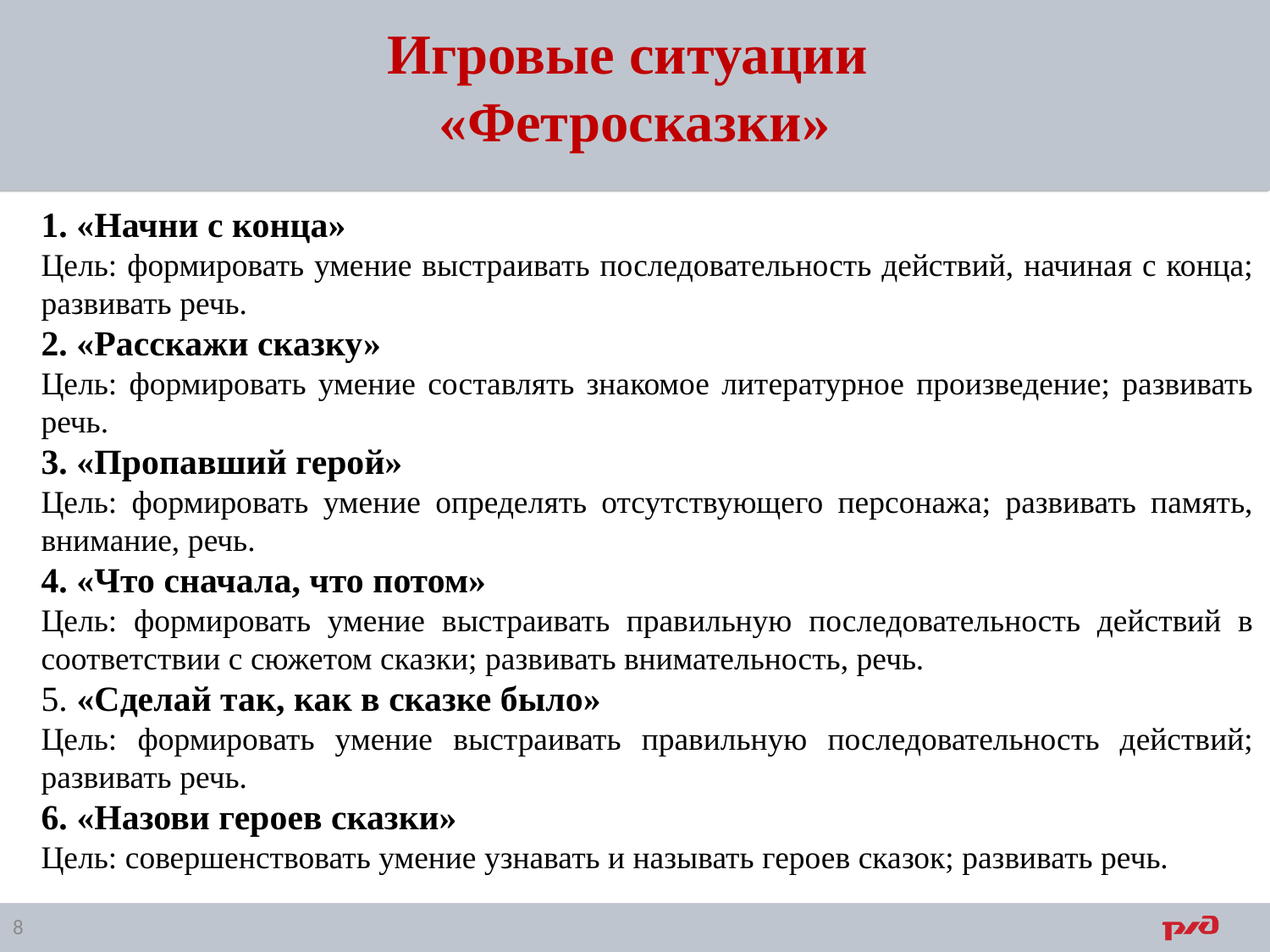

Игровые ситуации
«Фетросказки»
1. «Начни с конца»
Цель: формировать умение выстраивать последовательность действий, начиная с конца; развивать речь.
2. «Расскажи сказку»
Цель: формировать умение составлять знакомое литературное произведение; развивать речь.
3. «Пропавший герой»
Цель: формировать умение определять отсутствующего персонажа; развивать память, внимание, речь.
4. «Что сначала, что потом»
Цель: формировать умение выстраивать правильную последовательность действий в соответствии с сюжетом сказки; развивать внимательность, речь.
5. «Сделай так, как в сказке было»
Цель: формировать умение выстраивать правильную последовательность действий; развивать речь.
6. «Назови героев сказки»
Цель: совершенствовать умение узнавать и называть героев сказок; развивать речь.

8